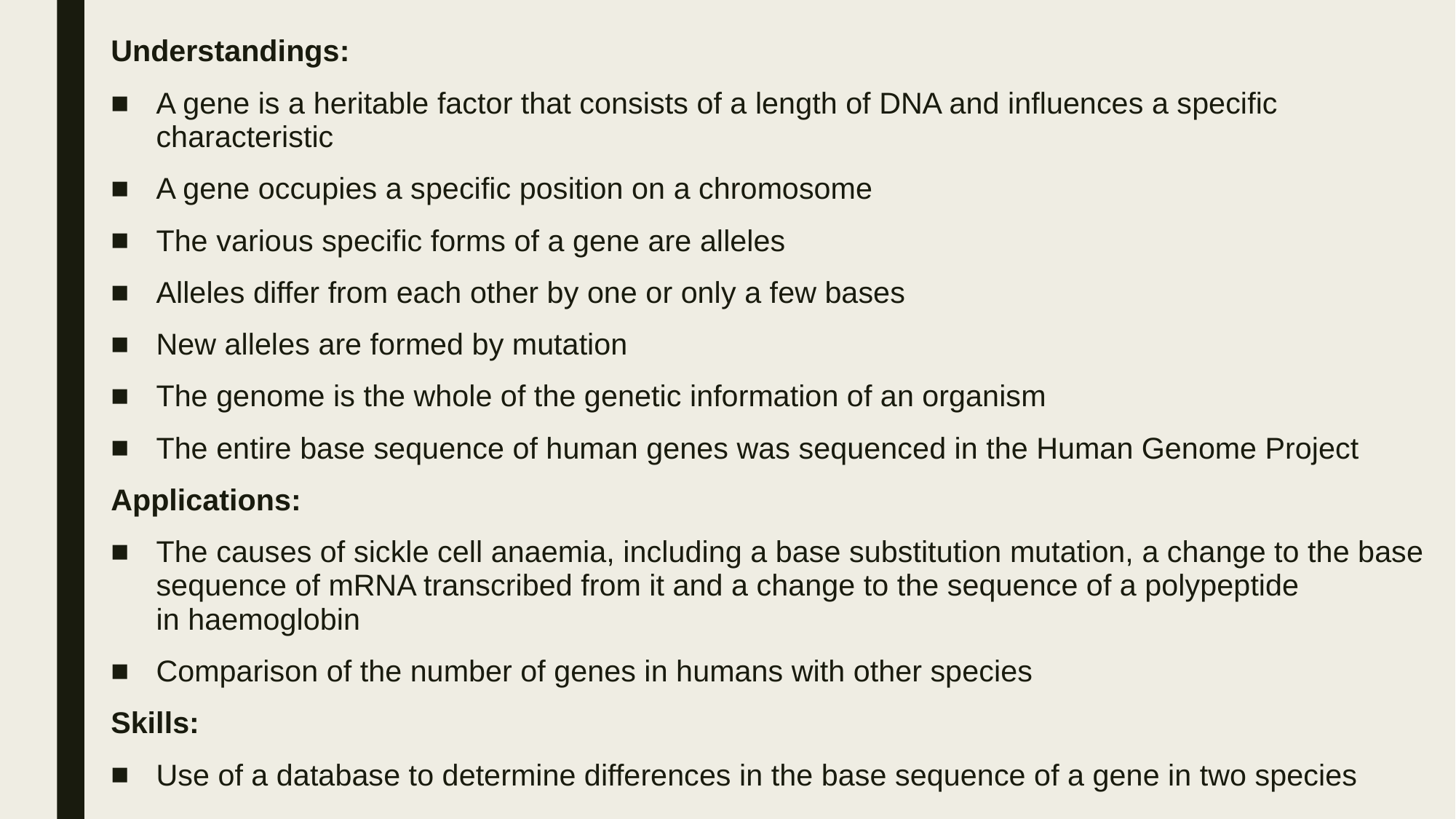

Understandings:
A gene is a heritable factor that consists of a length of DNA and influences a specific characteristic
A gene occupies a specific position on a chromosome
The various specific forms of a gene are alleles
Alleles differ from each other by one or only a few bases
New alleles are formed by mutation
The genome is the whole of the genetic information of an organism
The entire base sequence of human genes was sequenced in the Human Genome Project
Applications:
The causes of sickle cell anaemia, including a base substitution mutation, a change to the base sequence of mRNA transcribed from it and a change to the sequence of a polypeptide in haemoglobin
Comparison of the number of genes in humans with other species
Skills:
Use of a database to determine differences in the base sequence of a gene in two species